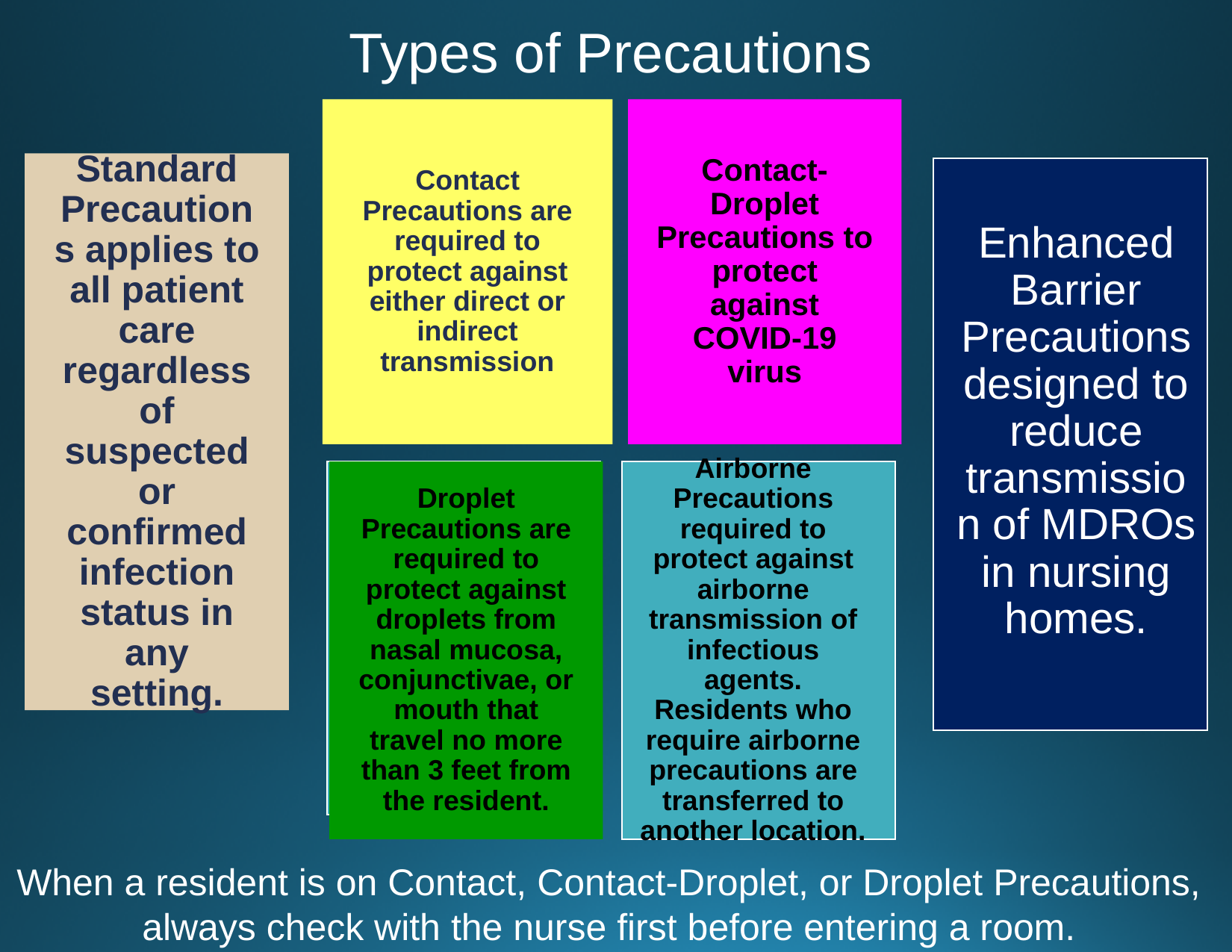

Types of Precautions
Contact Precautions are required to protect against either direct or indirect transmission
Contact-Droplet Precautions to protect against COVID-19 virus
Enhanced Barrier Precautions designed to reduce transmission of MDROs in nursing homes.

Standard Precautions applies to all patient care regardless of suspected or confirmed infection status in any setting.
Airborne Precautions required to protect against airborne transmission of infectious agents. Residents who require airborne precautions are transferred to another location.

Droplet Precautions are required to protect against droplets from nasal mucosa, conjunctivae, or mouth that travel no more than 3 feet from the resident.

When a resident is on Contact, Contact-Droplet, or Droplet Precautions,
always check with the nurse first before entering a room.